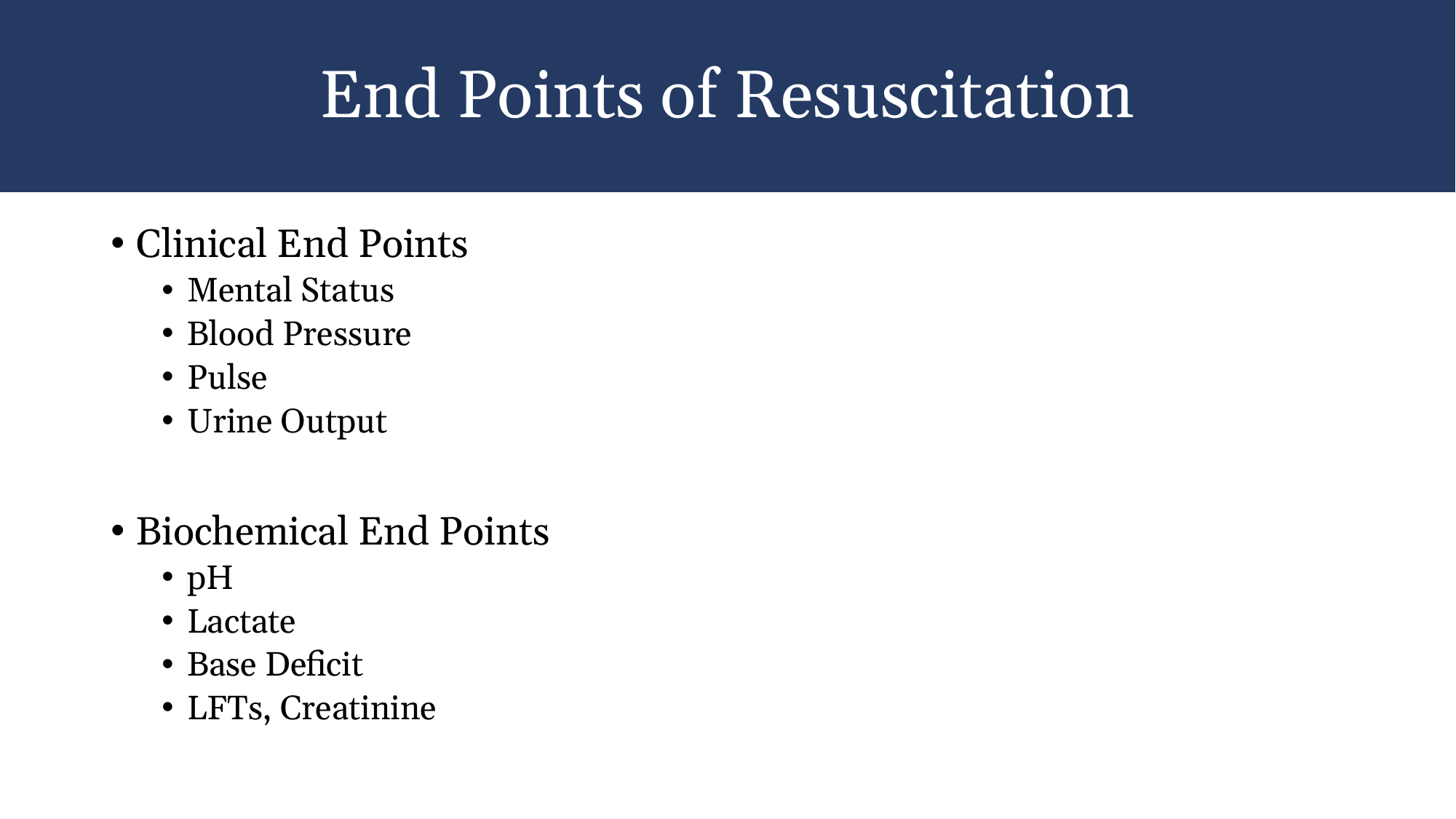

# End Points of Resuscitation
Clinical End Points
Mental Status
Blood Pressure
Pulse
Urine Output

Biochemical End Points
pH
Lactate
Base Deficit
LFTs, Creatinine